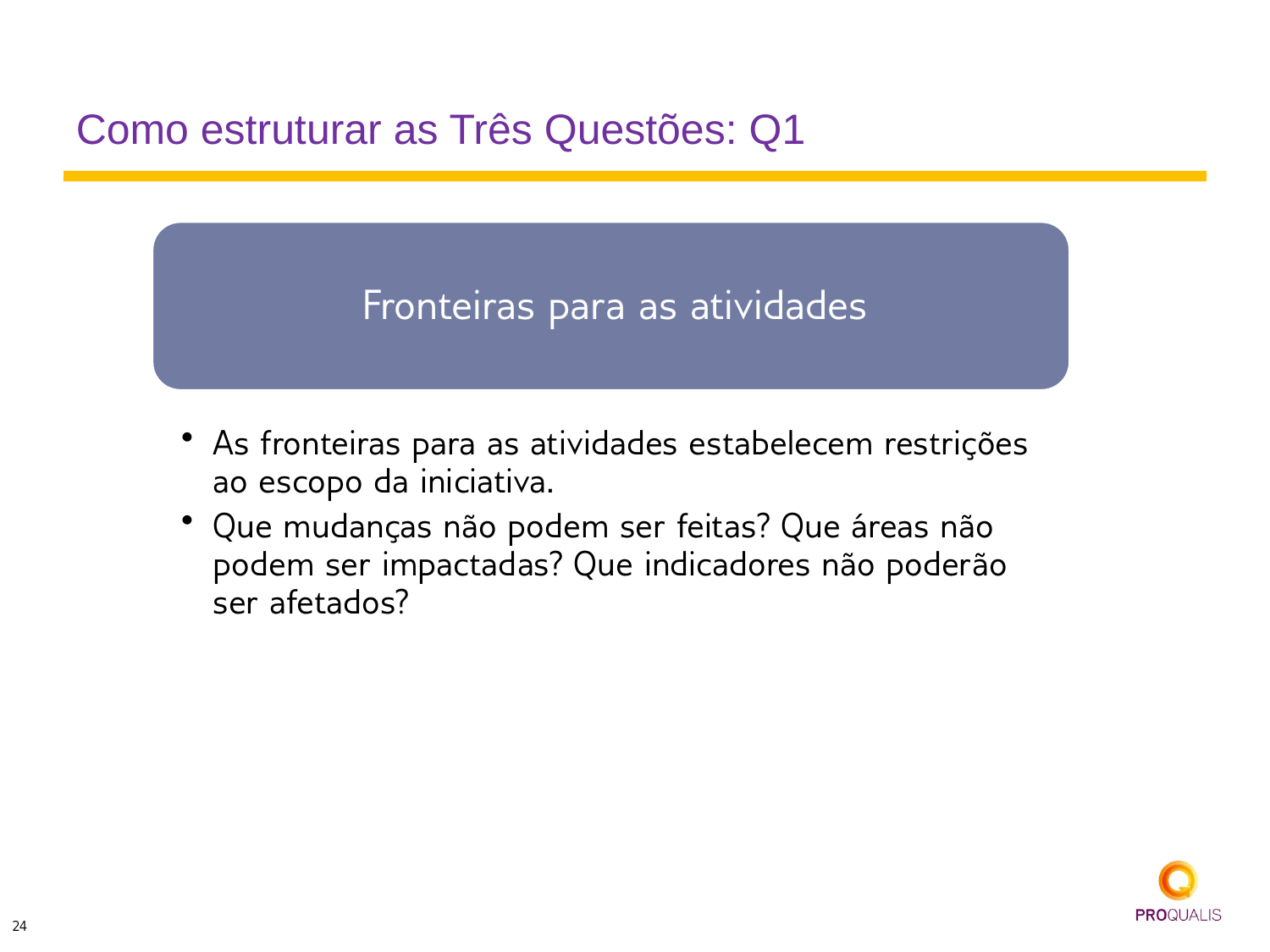

# Como estruturar as Três Questões: Q1
Fronteiras para as atividades
As fronteiras para as atividades estabelecem restrições ao escopo da iniciativa.
Que mudanças não podem ser feitas? Que áreas não podem ser impactadas? Que indicadores não poderão ser afetados?